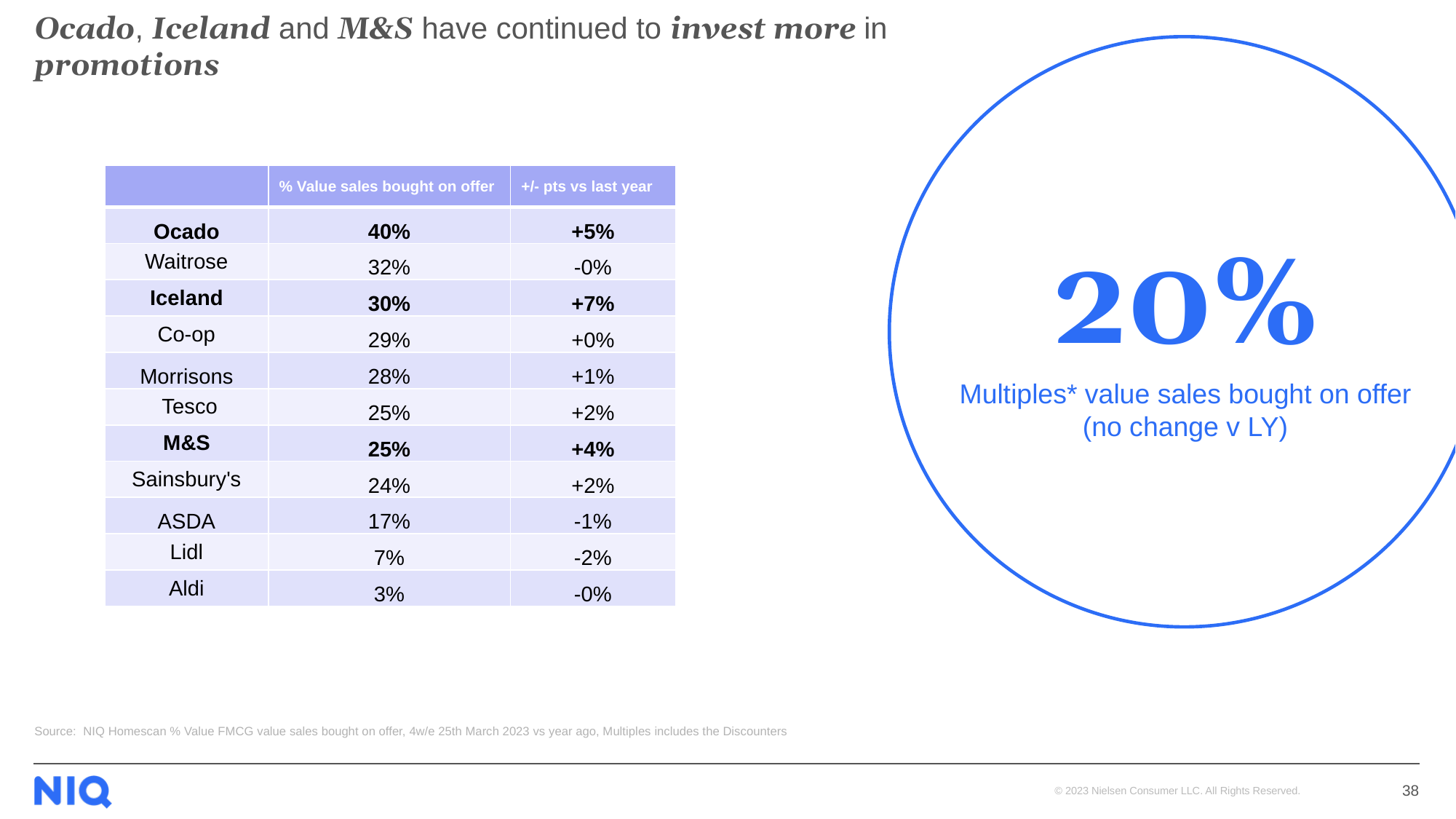

# Ocado, Iceland and M&S have continued to invest more in promotions
|  | % Value sales bought on offer | +/- pts vs last year |
| --- | --- | --- |
| Ocado | 40% | +5% |
| Waitrose | 32% | -0% |
| Iceland | 30% | +7% |
| Co-op | 29% | +0% |
| Morrisons | 28% | +1% |
| Tesco | 25% | +2% |
| M&S | 25% | +4% |
| Sainsbury's | 24% | +2% |
| ASDA | 17% | -1% |
| Lidl | 7% | -2% |
| Aldi | 3% | -0% |
20%
Multiples* value sales bought on offer (no change v LY)
Source:  NIQ Homescan % Value FMCG value sales bought on offer, 4w/e 25th March 2023 vs year ago, Multiples includes the Discounters

38